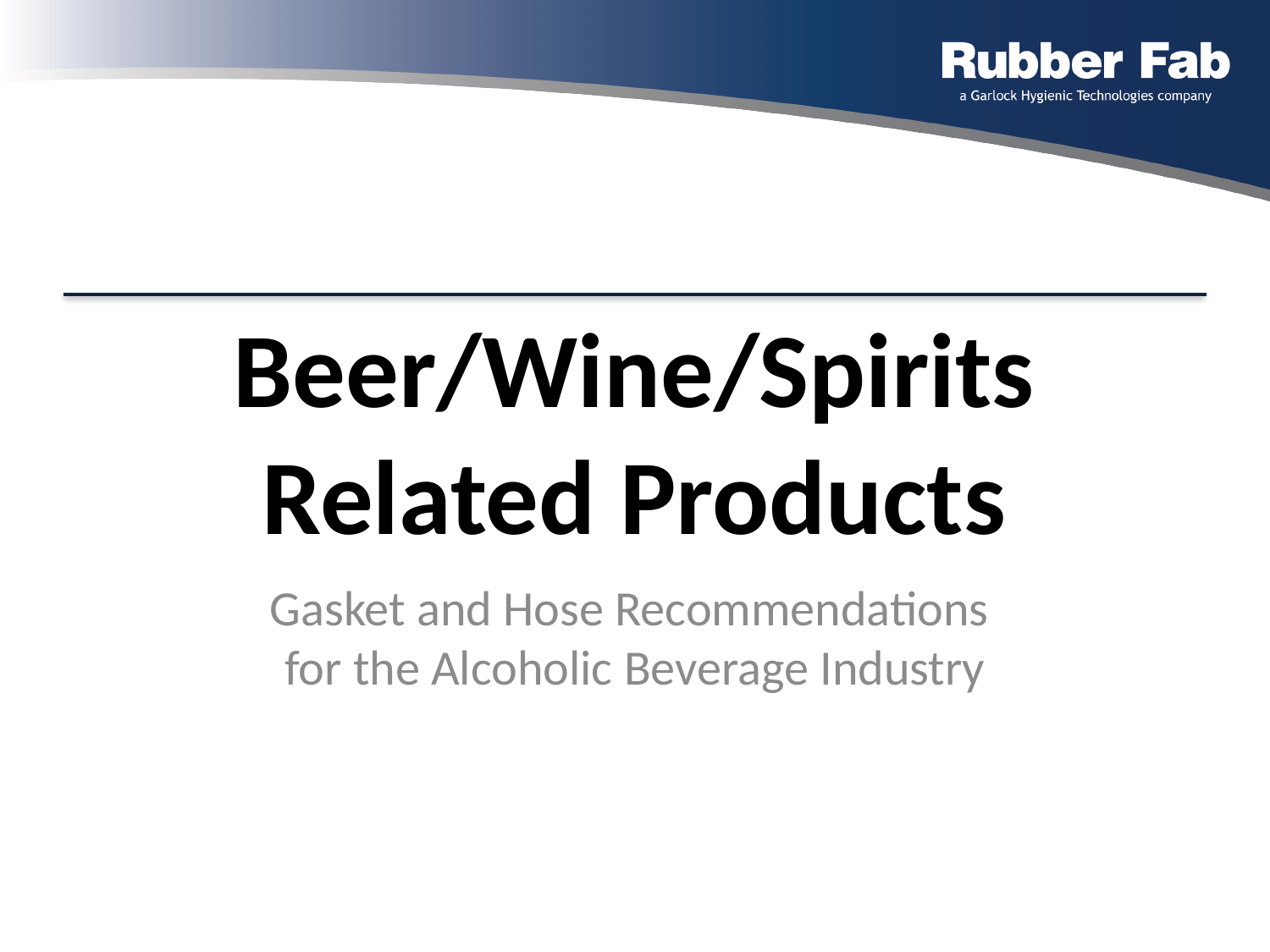

# Beer/Wine/Spirits Related Products
Gasket and Hose Recommendations
for the Alcoholic Beverage Industry